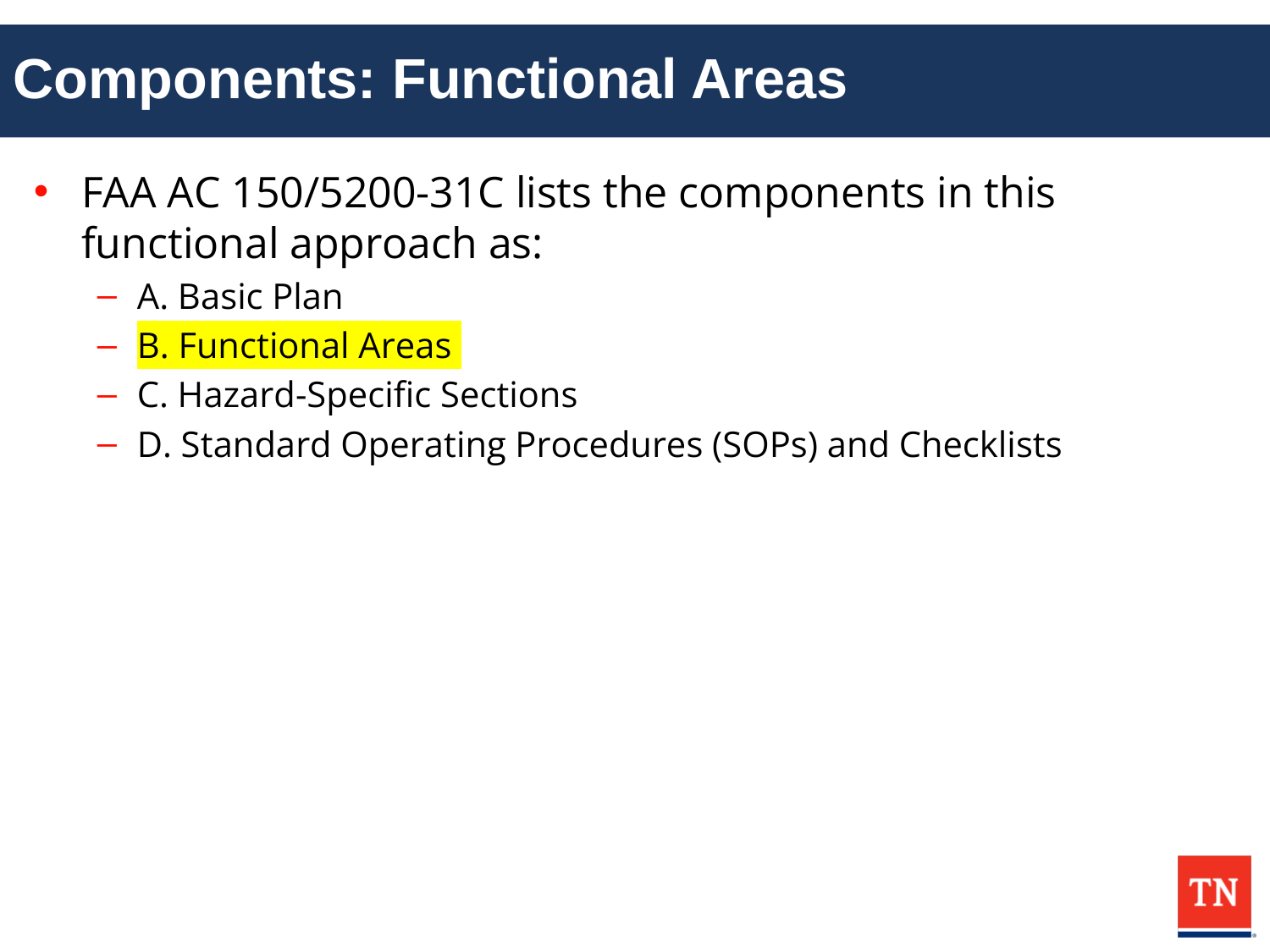

# Components: Functional Areas
FAA AC 150/5200-31C lists the components in this functional approach as:
A. Basic Plan
B. Functional Areas
C. Hazard-Specific Sections
D. Standard Operating Procedures (SOPs) and Checklists